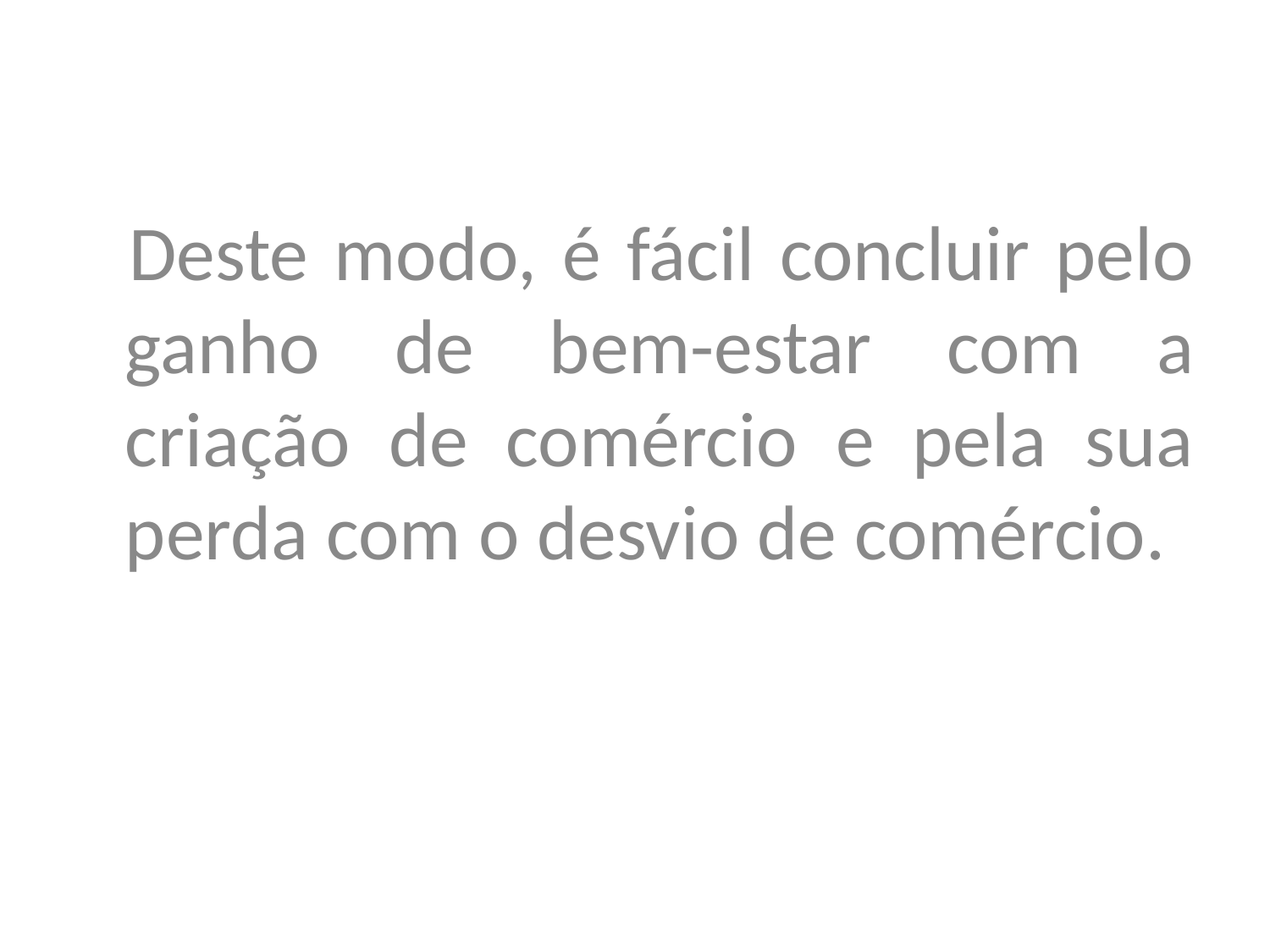

Deste modo, é fácil concluir pelo ganho de bem-estar com a criação de comércio e pela sua perda com o desvio de comércio.